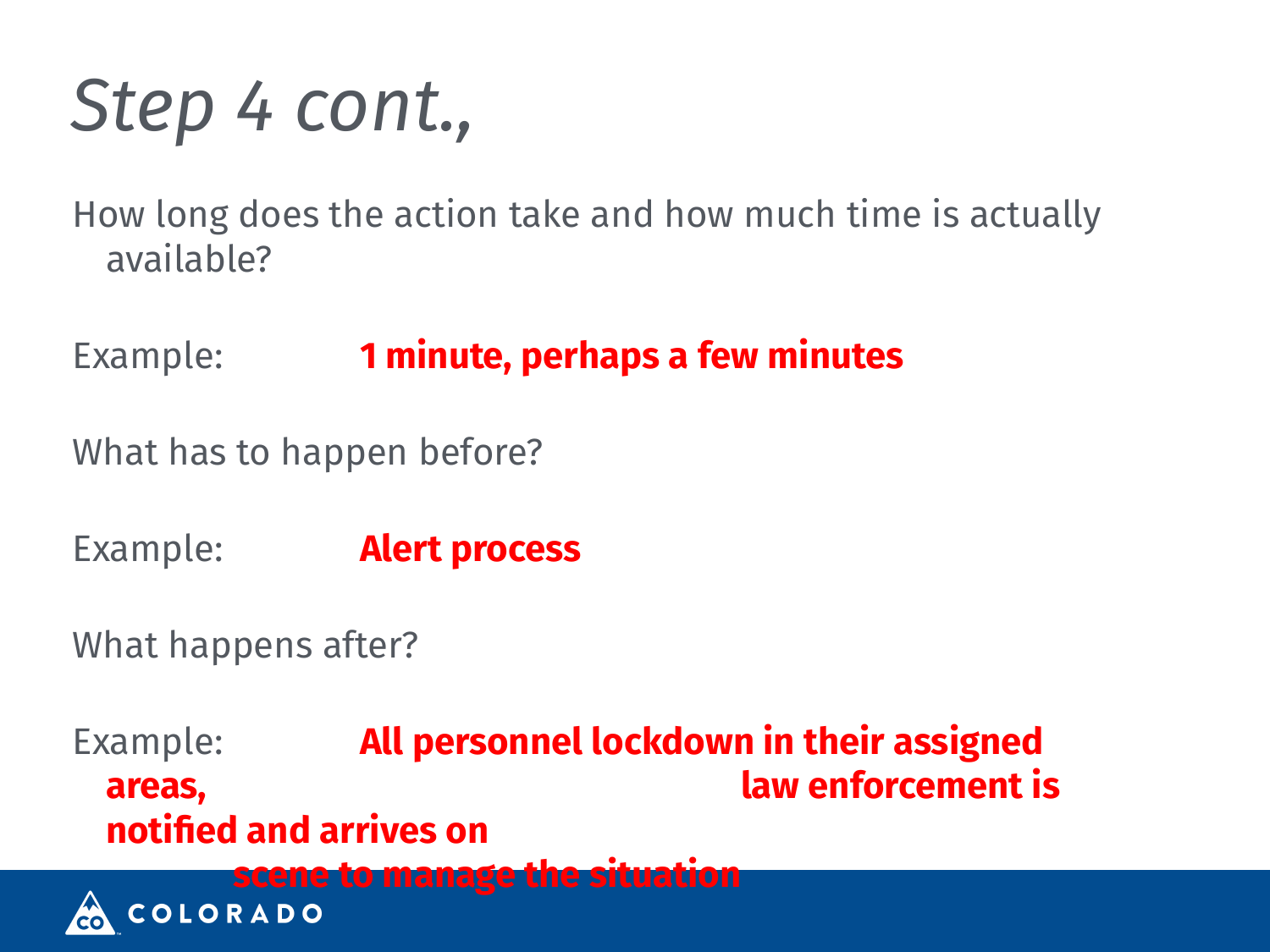

# Step 4 cont.,
How long does the action take and how much time is actually available?
Example:		1 minute, perhaps a few minutes
What has to happen before?
Example:		Alert process
What happens after?
Example:		All personnel lockdown in their assigned areas, 					law enforcement is notified and arrives on 						scene to manage the situation